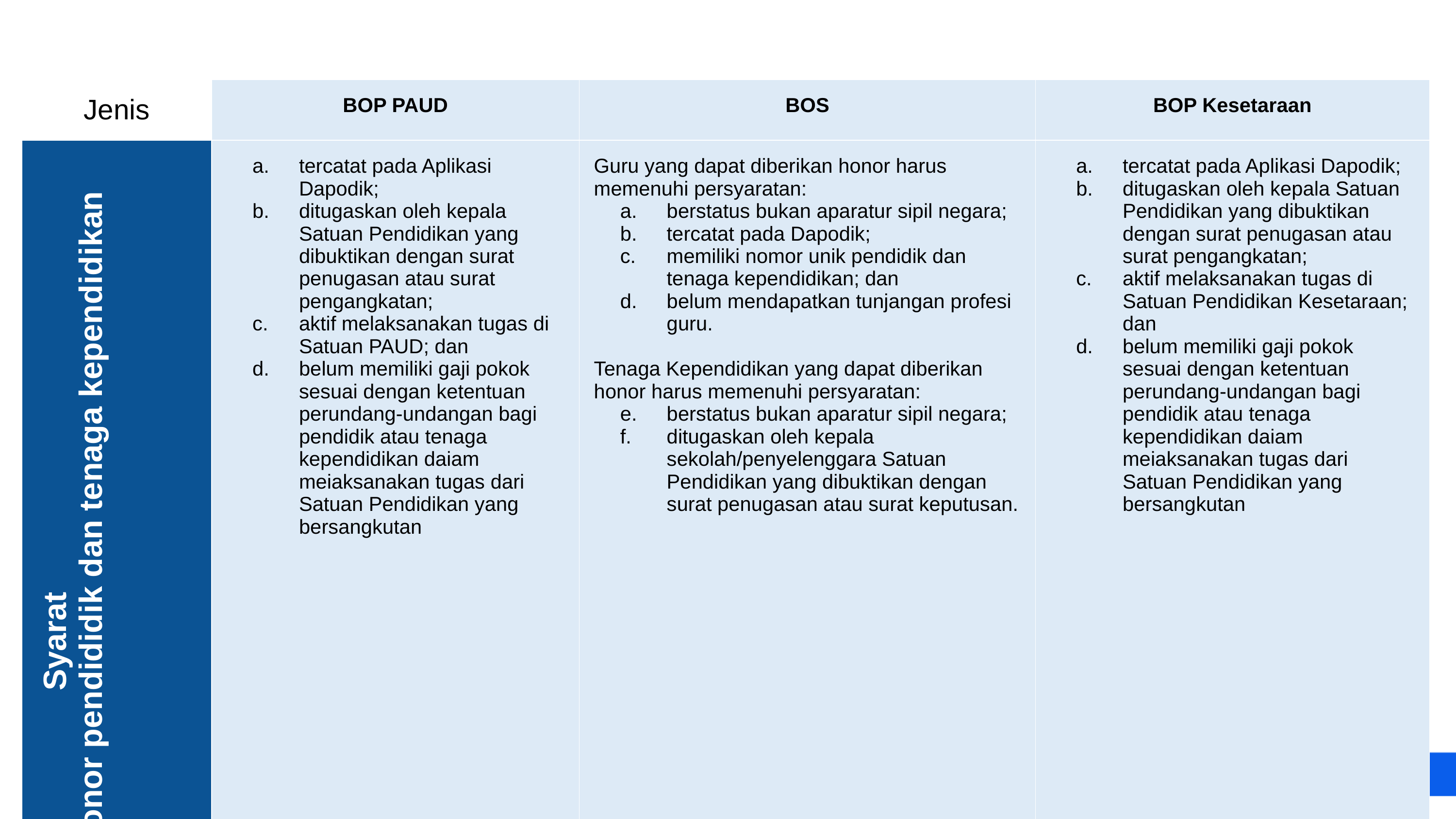

| Jenis | BOP PAUD | BOS | BOP Kesetaraan |
| --- | --- | --- | --- |
| Syarat Pembagayaran Honor pendididik dan tenaga kependidikan | tercatat pada Aplikasi Dapodik; ditugaskan oleh kepala Satuan Pendidikan yang dibuktikan dengan surat penugasan atau surat pengangkatan; aktif melaksanakan tugas di Satuan PAUD; dan belum memiliki gaji pokok sesuai dengan ketentuan perundang-undangan bagi pendidik atau tenaga kependidikan daiam meiaksanakan tugas dari Satuan Pendidikan yang bersangkutan | Guru yang dapat diberikan honor harus memenuhi persyaratan: berstatus bukan aparatur sipil negara; tercatat pada Dapodik; memiliki nomor unik pendidik dan tenaga kependidikan; dan belum mendapatkan tunjangan profesi guru. Tenaga Kependidikan yang dapat diberikan honor harus memenuhi persyaratan: berstatus bukan aparatur sipil negara; ditugaskan oleh kepala sekolah/penyelenggara Satuan Pendidikan yang dibuktikan dengan surat penugasan atau surat keputusan. | tercatat pada Aplikasi Dapodik; ditugaskan oleh kepala Satuan Pendidikan yang dibuktikan dengan surat penugasan atau surat pengangkatan; aktif melaksanakan tugas di Satuan Pendidikan Kesetaraan; dan belum memiliki gaji pokok sesuai dengan ketentuan perundang-undangan bagi pendidik atau tenaga kependidikan daiam meiaksanakan tugas dari Satuan Pendidikan yang bersangkutan |
| Batasan Persentase Penggunaan | Tidak ada batasan persentase | Maksimal 50% di masa normal | Tidak ada batasan persentase |